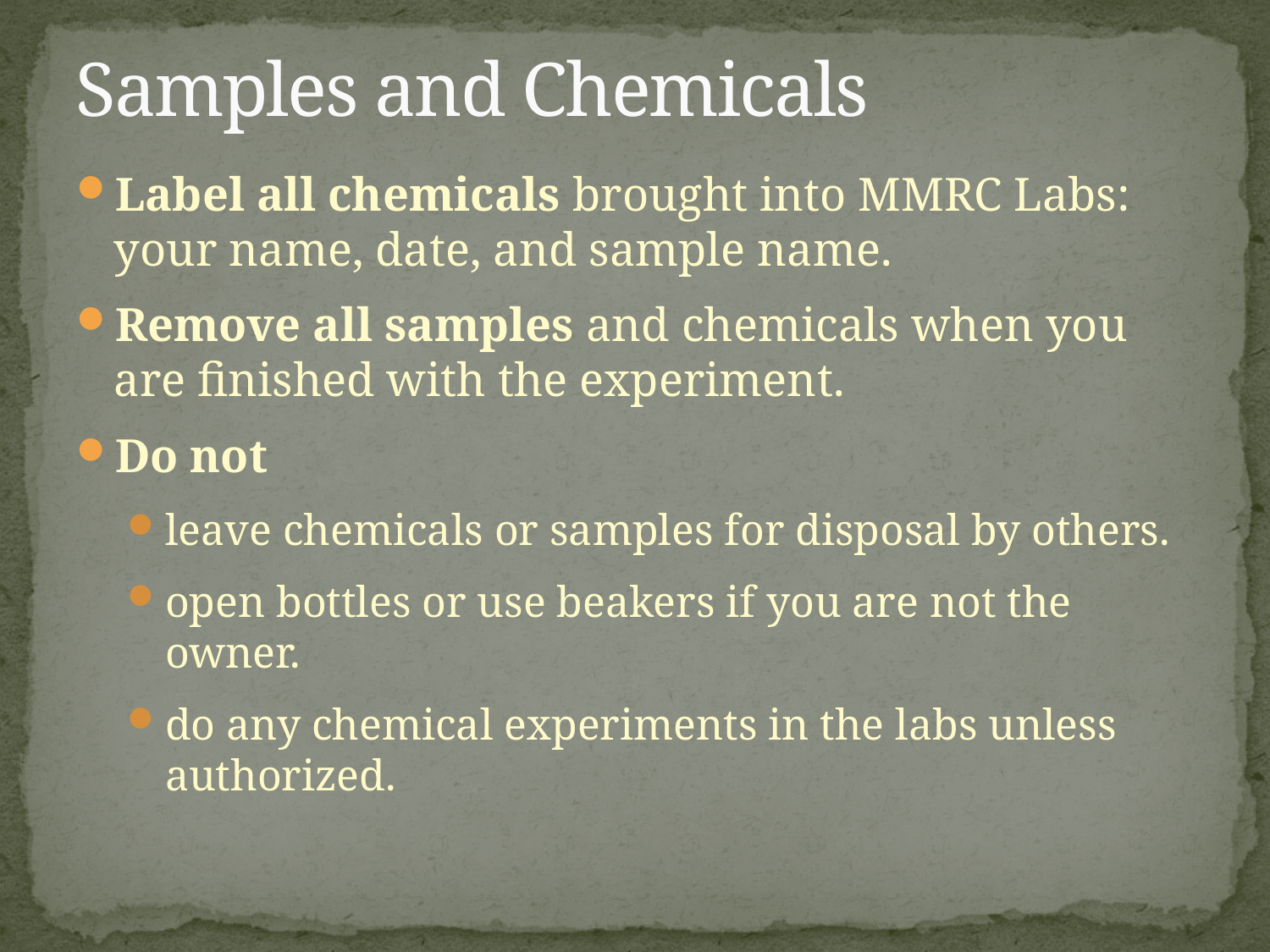

# Samples and Chemicals
Label all chemicals brought into MMRC Labs:  your name, date, and sample name.
Remove all samples and chemicals when you are finished with the experiment.
Do not
leave chemicals or samples for disposal by others.
open bottles or use beakers if you are not the owner.
do any chemical experiments in the labs unless authorized.